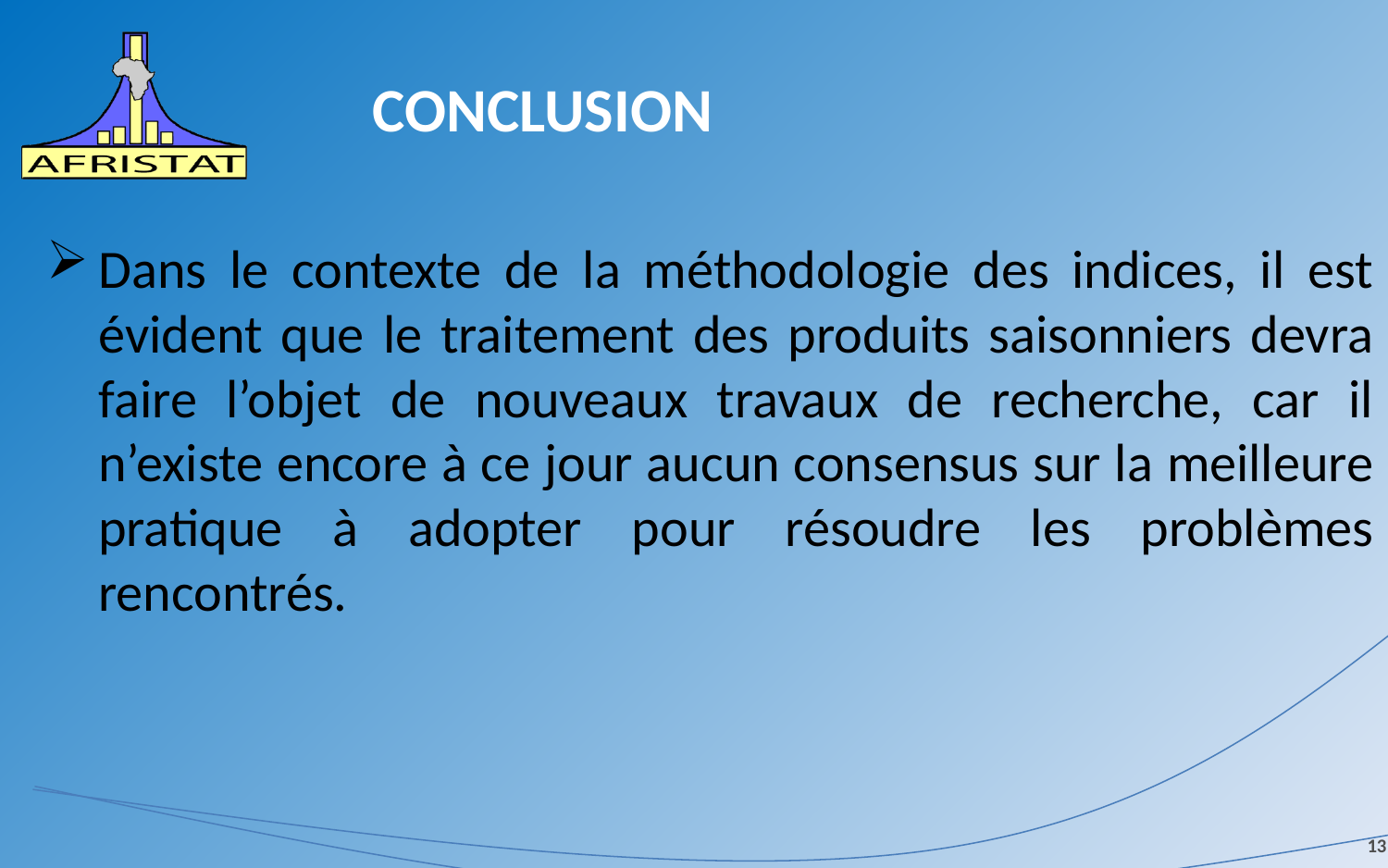

# CONCLUSION

Dans le contexte de la méthodologie des indices, il est évident que le traitement des produits saisonniers devra faire l’objet de nouveaux travaux de recherche, car il n’existe encore à ce jour aucun consensus sur la meilleure pratique à adopter pour résoudre les problèmes rencontrés.
13